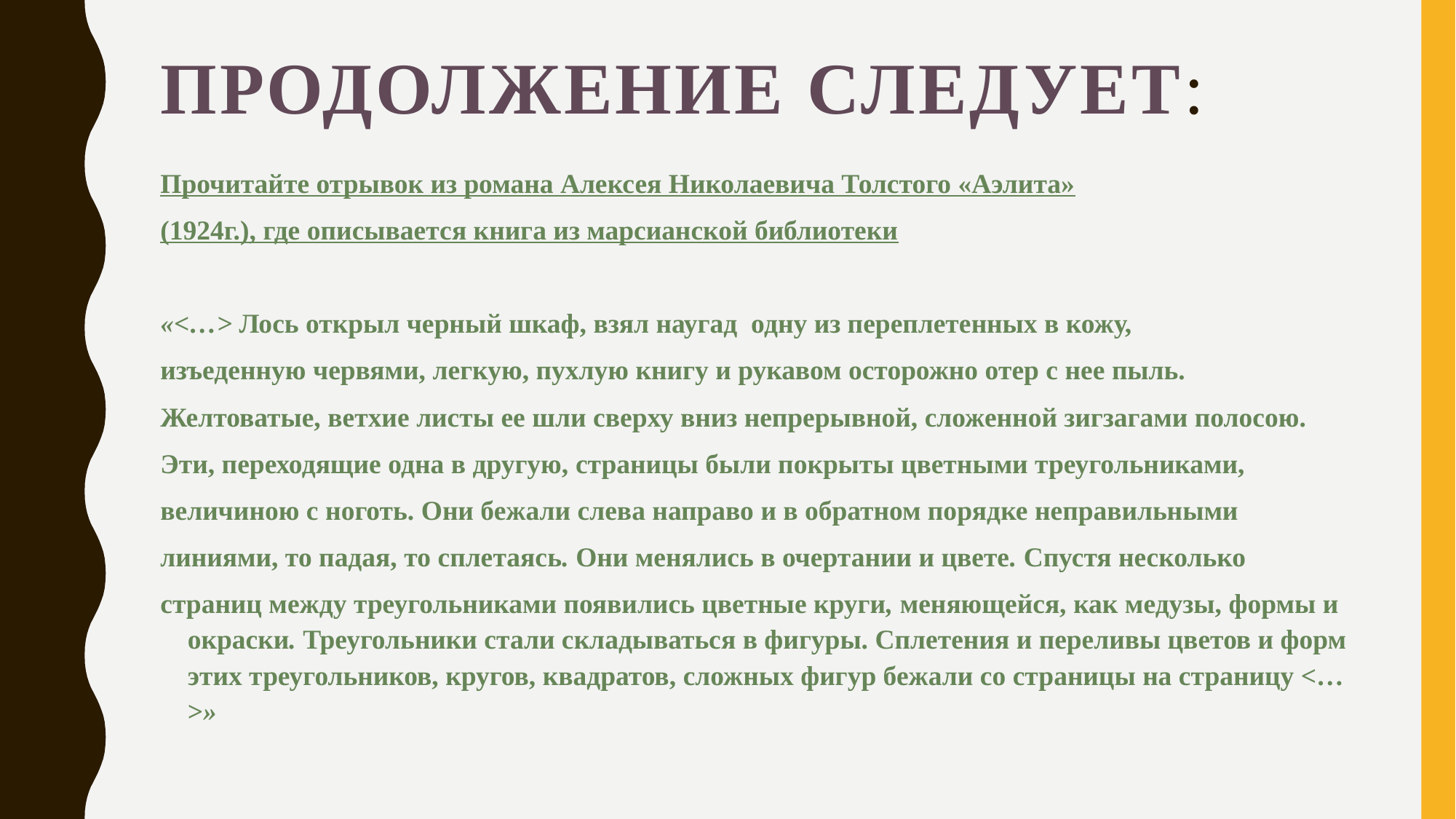

# Продолжение следует:
Прочитайте отрывок из романа Алексея Николаевича Толстого «Аэлита»
(1924г.), где описывается книга из марсианской библиотеки

«<…> Лось открыл черный шкаф, взял наугад  одну из переплетенных в кожу,
изъеденную червями, легкую, пухлую книгу и рукавом осторожно отер с нее пыль.
Желтоватые, ветхие листы ее шли сверху вниз непрерывной, сложенной зигзагами полосою.
Эти, переходящие одна в другую, страницы были покрыты цветными треугольниками,
величиною с ноготь. Они бежали слева направо и в обратном порядке неправильными
линиями, то падая, то сплетаясь. Они менялись в очертании и цвете. Спустя несколько
страниц между треугольниками появились цветные круги, меняющейся, как медузы, формы и окраски. Треугольники стали складываться в фигуры. Сплетения и переливы цветов и форм этих треугольников, кругов, квадратов, сложных фигур бежали со страницы на страницу <…>»